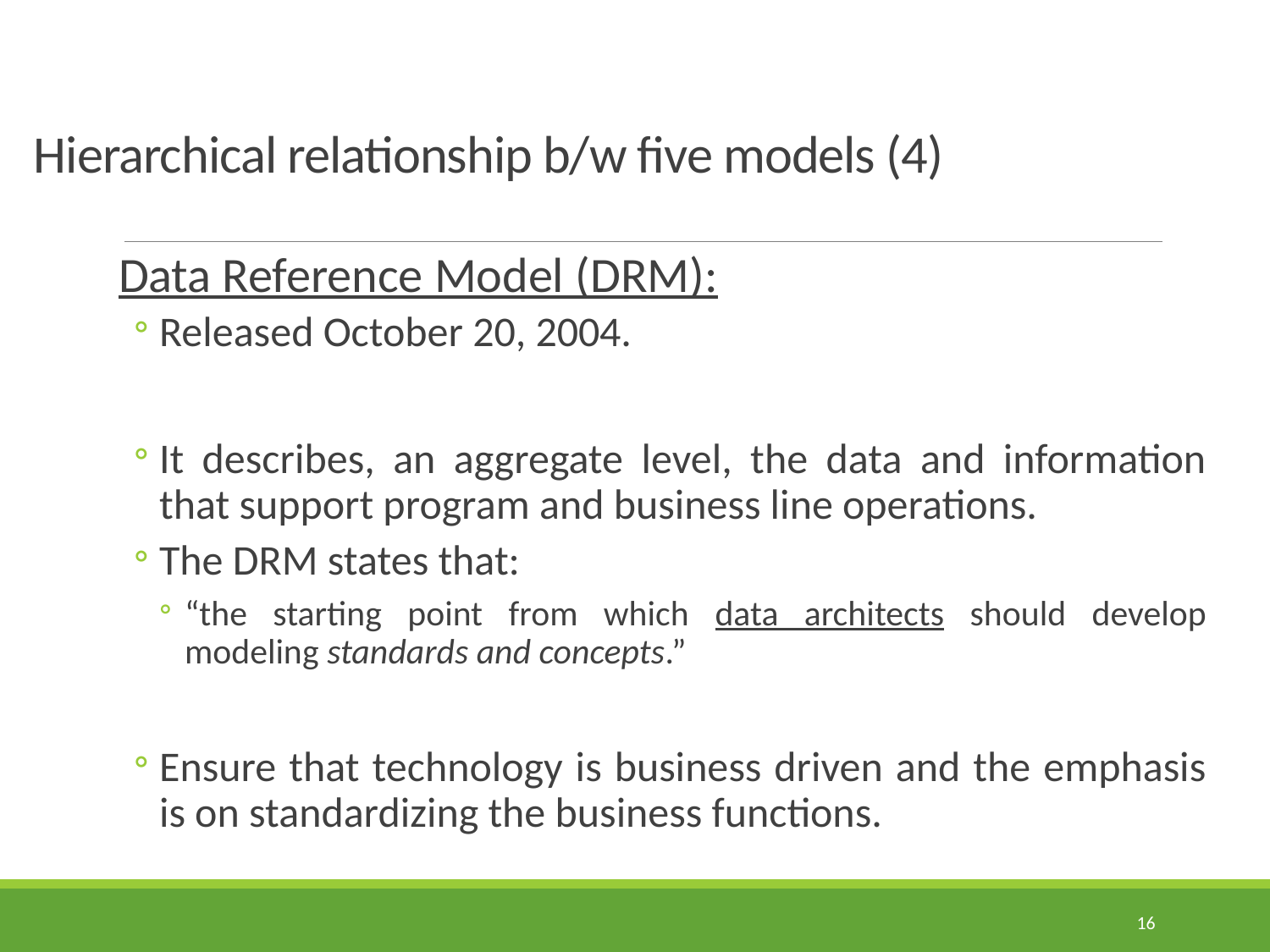

# Hierarchical relationship b/w five models (4)
Data Reference Model (DRM):
Released October 20, 2004.

It describes, an aggregate level, the data and information that support program and business line operations.
The DRM states that:
“the starting point from which data architects should develop modeling standards and concepts.”

Ensure that technology is business driven and the emphasis is on standardizing the business functions.
16